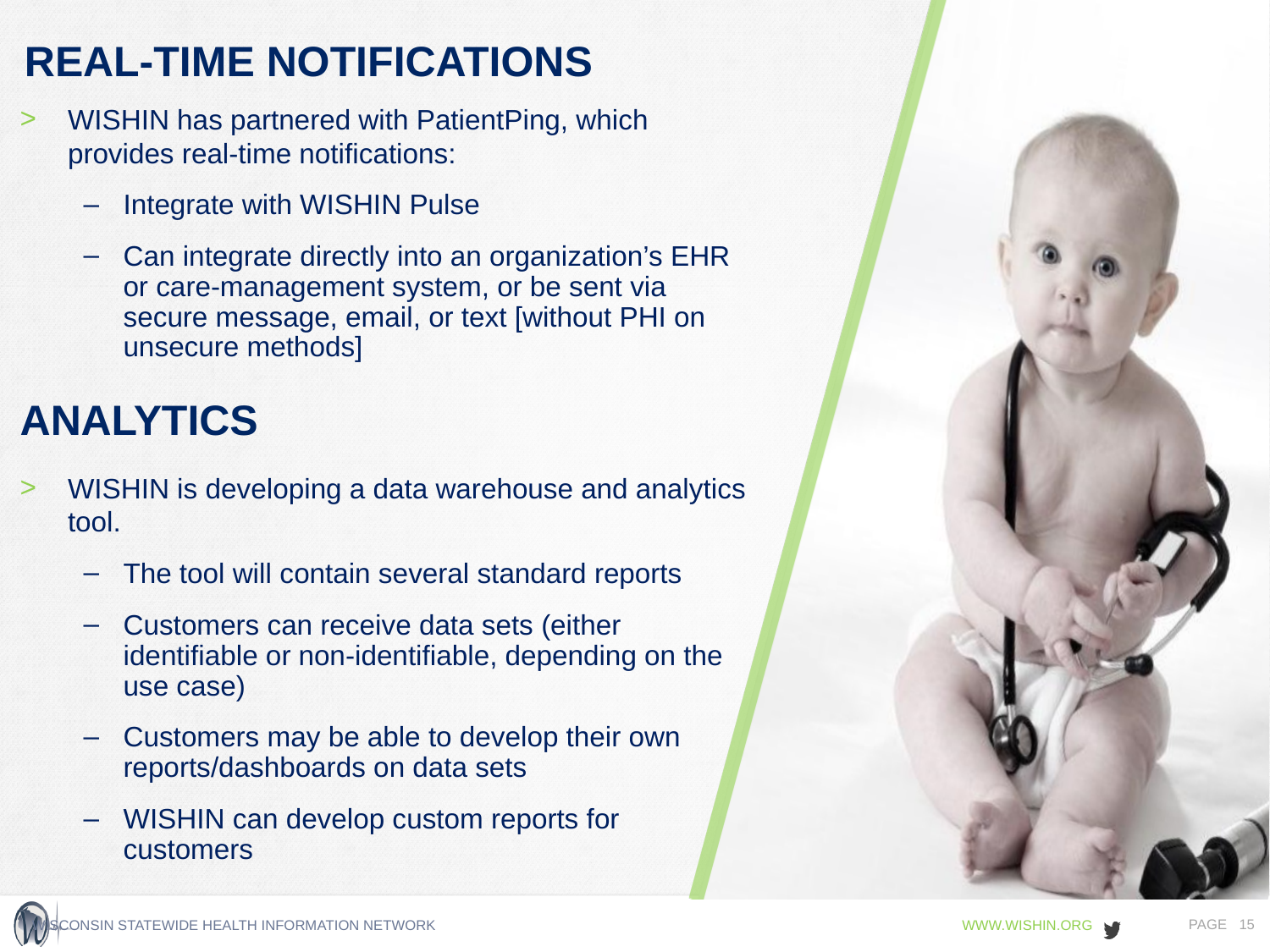

# Real-time Notifications
WISHIN has partnered with PatientPing, which provides real-time notifications:
Integrate with WISHIN Pulse
Can integrate directly into an organization’s EHR or care-management system, or be sent via secure message, email, or text [without PHI on unsecure methods]
Analytics
WISHIN is developing a data warehouse and analytics tool.
The tool will contain several standard reports
Customers can receive data sets (either identifiable or non-identifiable, depending on the use case)
Customers may be able to develop their own reports/dashboards on data sets
WISHIN can develop custom reports for customers

Page   15